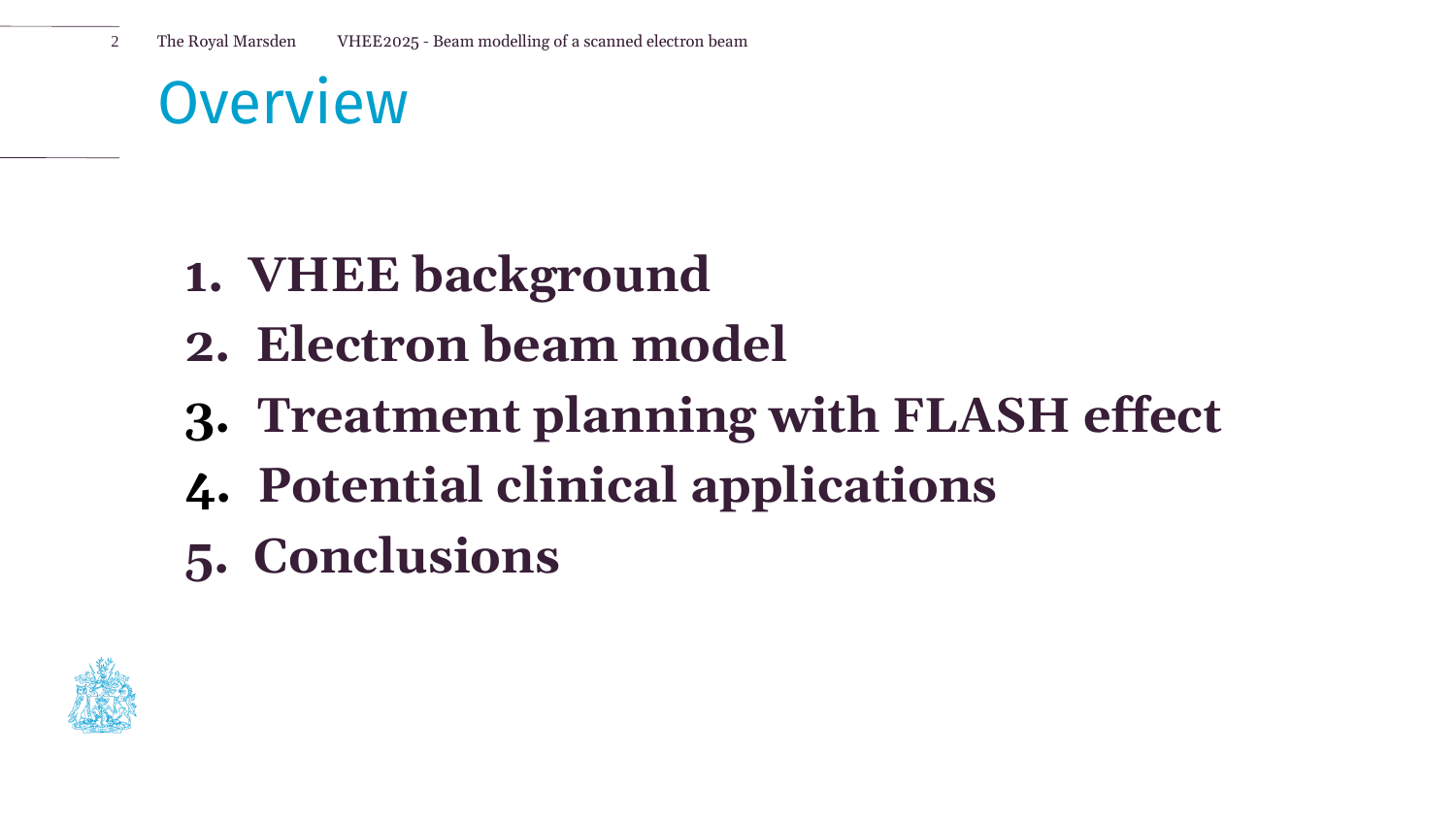

2
VHEE2025 - Beam modelling of a scanned electron beam
# Overview
1.  VHEE background
2.  Electron beam model
Treatment planning with FLASH effect
Potential clinical applications
5.  Conclusions